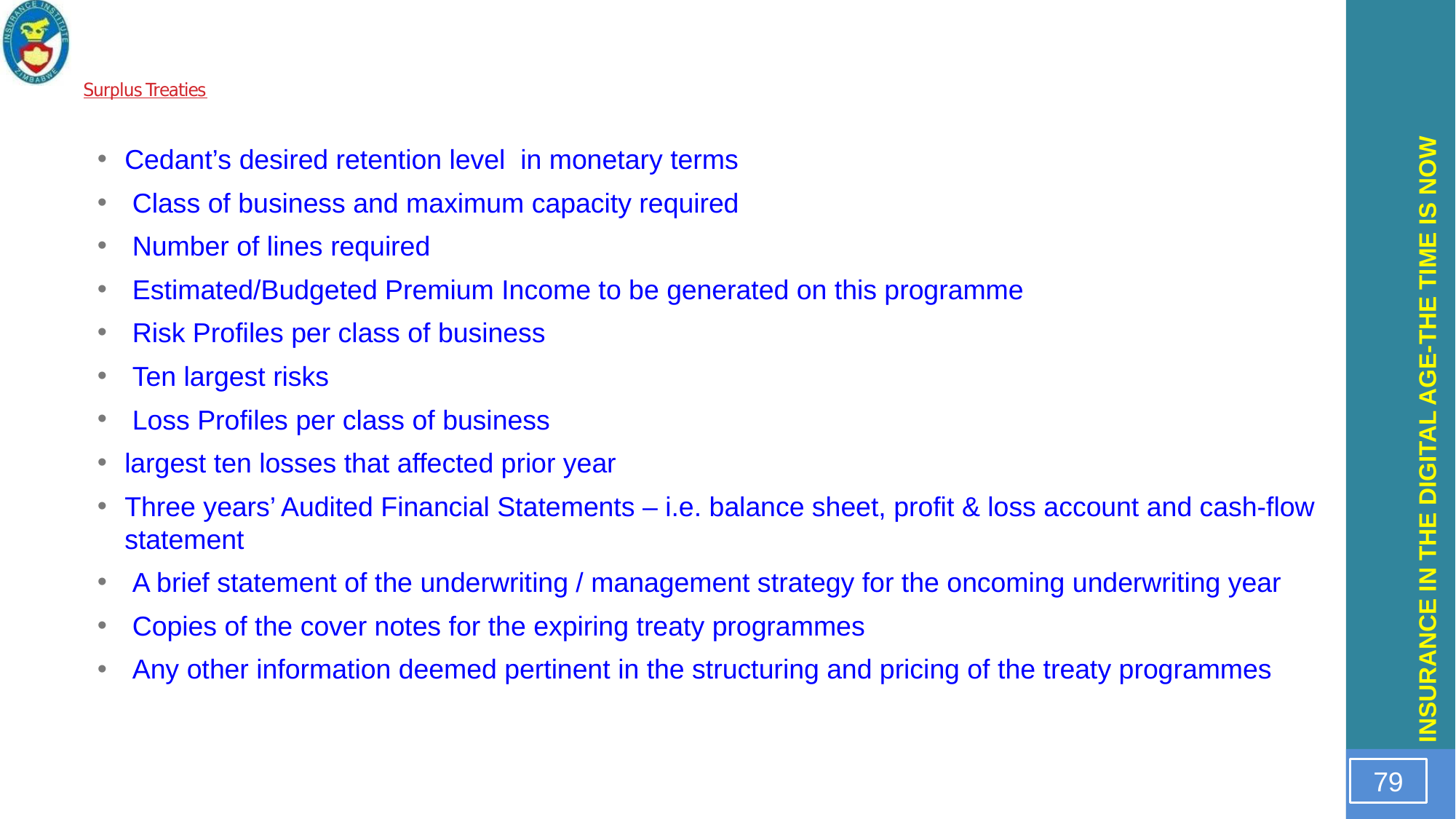

# Surplus Treaties
Cedant’s desired retention level  in monetary terms
 Class of business and maximum capacity required
 Number of lines required
 Estimated/Budgeted Premium Income to be generated on this programme
 Risk Profiles per class of business
 Ten largest risks
 Loss Profiles per class of business
largest ten losses that affected prior year
Three years’ Audited Financial Statements – i.e. balance sheet, profit & loss account and cash-flow statement
 A brief statement of the underwriting / management strategy for the oncoming underwriting year
 Copies of the cover notes for the expiring treaty programmes
 Any other information deemed pertinent in the structuring and pricing of the treaty programmes

79